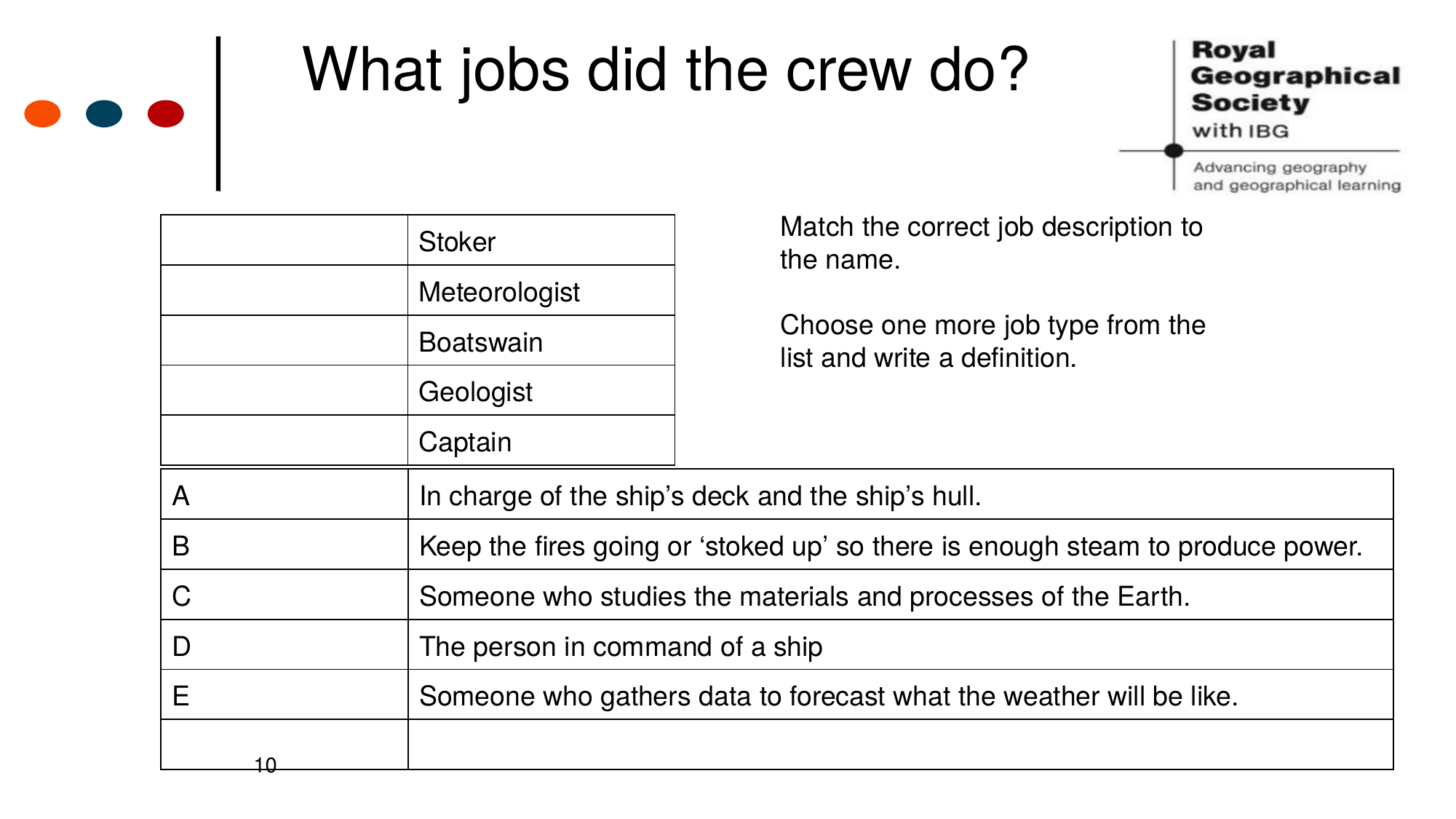

# What jobs did the crew do?
Match the correct job description to the name.

Choose one more job type from the list and write a definition.
|  | Stoker |
| --- | --- |
|  | Meteorologist |
|  | Boatswain |
|  | Geologist |
|  | Captain |
| A | In charge of the ship’s deck and the ship’s hull. |
| --- | --- |
| B | Keep the fires going or ‘stoked up’ so there is enough steam to produce power. |
| C | Someone who studies the materials and processes of the Earth. |
| D | The person in command of a ship |
| E | Someone who gathers data to forecast what the weather will be like. |
|  |  |
10